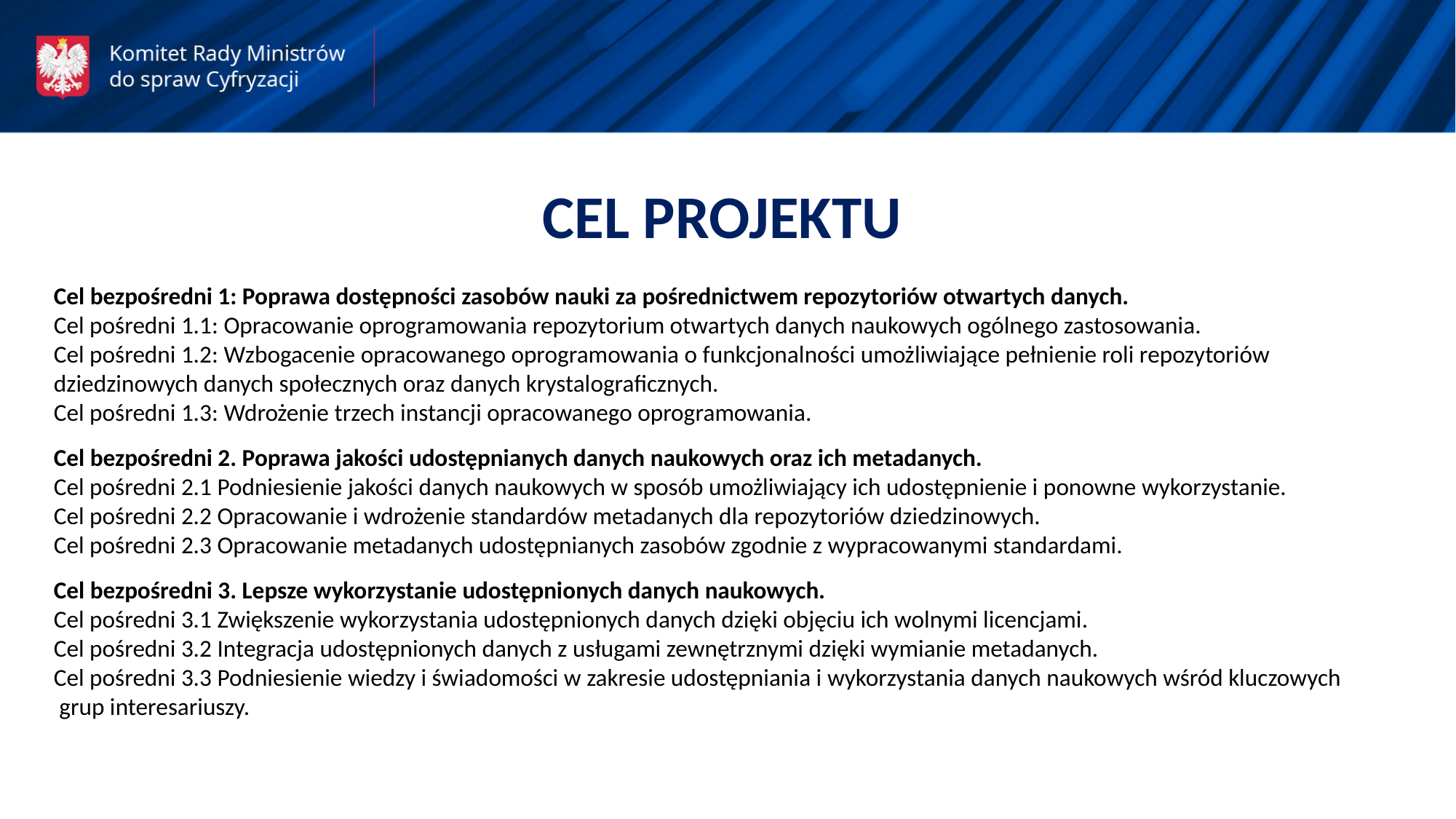

CEL PROJEKTU
Cel bezpośredni 1: Poprawa dostępności zasobów nauki za pośrednictwem repozytoriów otwartych danych.
Cel pośredni 1.1: Opracowanie oprogramowania repozytorium otwartych danych naukowych ogólnego zastosowania.
Cel pośredni 1.2: Wzbogacenie opracowanego oprogramowania o funkcjonalności umożliwiające pełnienie roli repozytoriów dziedzinowych danych społecznych oraz danych krystalograficznych.
Cel pośredni 1.3: Wdrożenie trzech instancji opracowanego oprogramowania.

Cel bezpośredni 2. Poprawa jakości udostępnianych danych naukowych oraz ich metadanych.
Cel pośredni 2.1 Podniesienie jakości danych naukowych w sposób umożliwiający ich udostępnienie i ponowne wykorzystanie.
Cel pośredni 2.2 Opracowanie i wdrożenie standardów metadanych dla repozytoriów dziedzinowych.
Cel pośredni 2.3 Opracowanie metadanych udostępnianych zasobów zgodnie z wypracowanymi standardami.

Cel bezpośredni 3. Lepsze wykorzystanie udostępnionych danych naukowych.
Cel pośredni 3.1 Zwiększenie wykorzystania udostępnionych danych dzięki objęciu ich wolnymi licencjami.
Cel pośredni 3.2 Integracja udostępnionych danych z usługami zewnętrznymi dzięki wymianie metadanych.
Cel pośredni 3.3 Podniesienie wiedzy i świadomości w zakresie udostępniania i wykorzystania danych naukowych wśród kluczowych            grup interesariuszy.